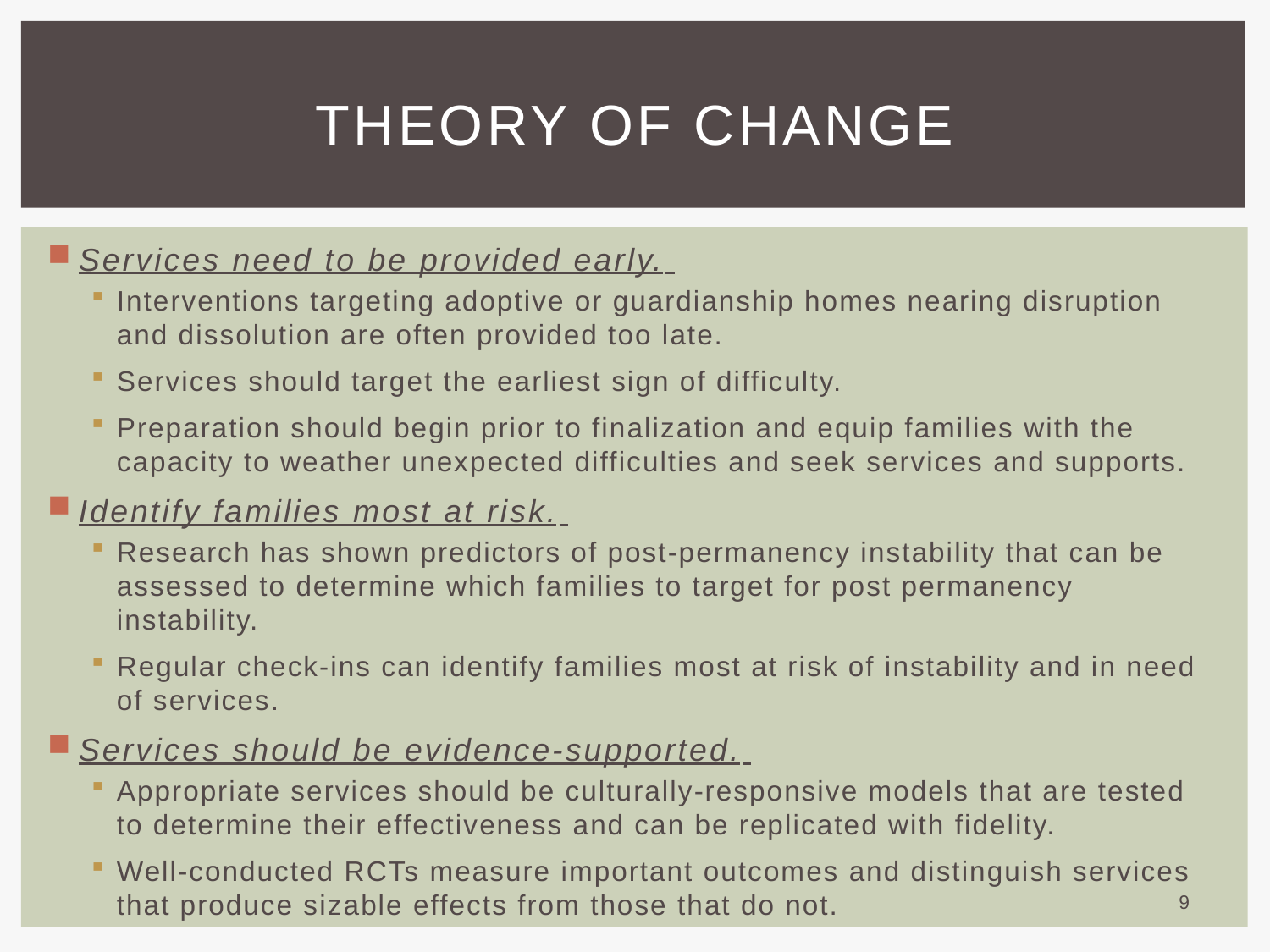

# Theory of Change
Services need to be provided early.
Interventions targeting adoptive or guardianship homes nearing disruption and dissolution are often provided too late.
Services should target the earliest sign of difficulty.
Preparation should begin prior to finalization and equip families with the capacity to weather unexpected difficulties and seek services and supports.
Identify families most at risk.
Research has shown predictors of post-permanency instability that can be assessed to determine which families to target for post permanency instability.
Regular check-ins can identify families most at risk of instability and in need of services.
Services should be evidence-supported.
Appropriate services should be culturally-responsive models that are tested to determine their effectiveness and can be replicated with fidelity.
Well-conducted RCTs measure important outcomes and distinguish services that produce sizable effects from those that do not.
9